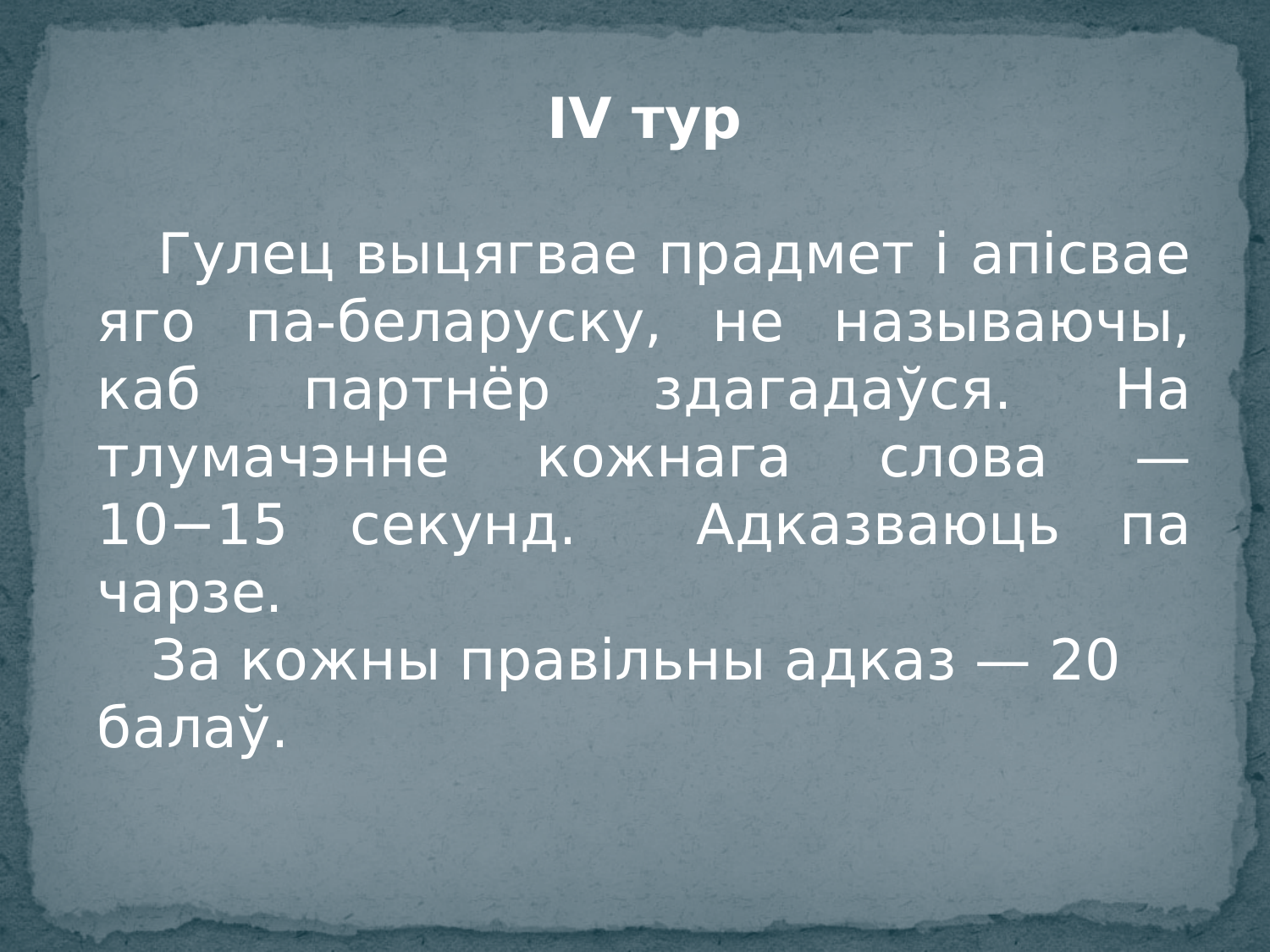

ІV тур

   Гулец выцягвае прадмет і апісвае яго па-беларуску, не называючы, каб партнёр здагадаўся. На тлумачэнне кожнага слова — 10−15 секунд.  Адказваюць па чарзе.
   За кожны правільны адказ — 20 балаў.